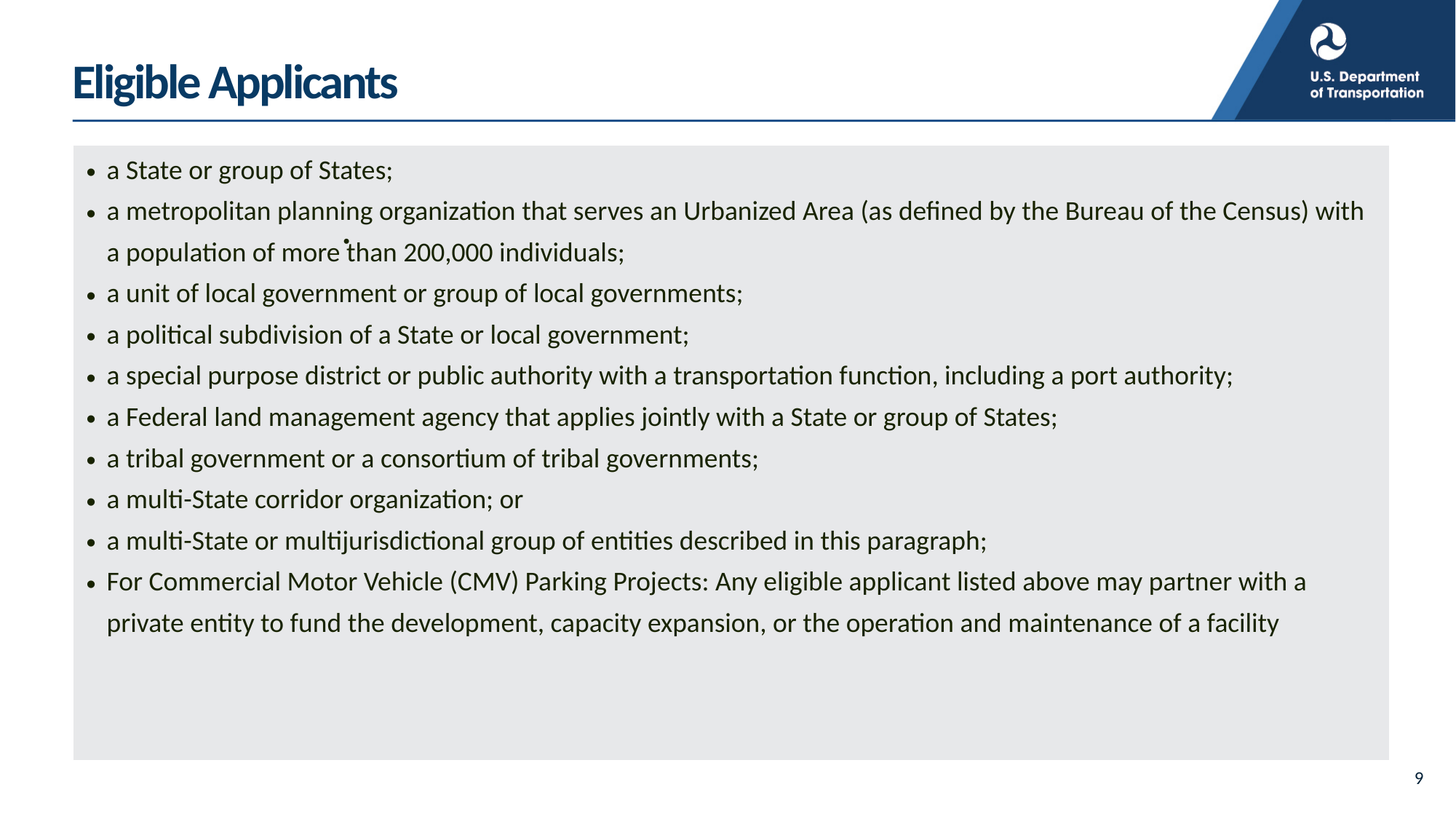

# Eligible Applicants
| a State or group of States; a metropolitan planning organization that serves an Urbanized Area (as defined by the Bureau of the Census) with a population of more than 200,000 individuals; a unit of local government or group of local governments; a political subdivision of a State or local government; a special purpose district or public authority with a transportation function, including a port authority; a Federal land management agency that applies jointly with a State or group of States; a tribal government or a consortium of tribal governments; a multi-State corridor organization; or a multi-State or multijurisdictional group of entities described in this paragraph; For Commercial Motor Vehicle (CMV) Parking Projects: Any eligible applicant listed above may partner with a private entity to fund the development, capacity expansion, or the operation and maintenance of a facility |
| --- |
•
9